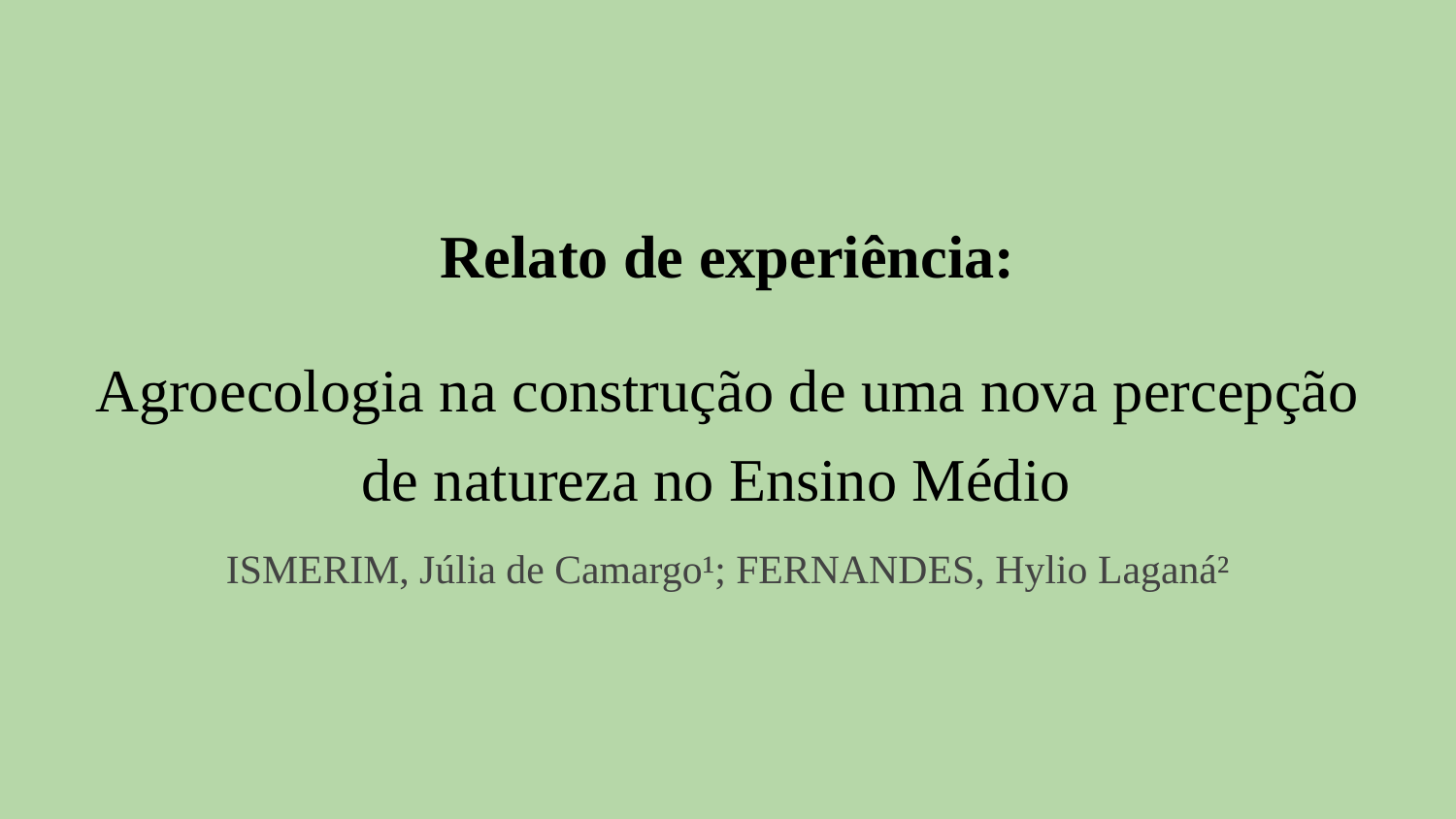

# Relato de experiência:

Agroecologia na construção de uma nova percepção de natureza no Ensino Médio

ISMERIM, Júlia de Camargo¹; FERNANDES, Hylio Laganá²